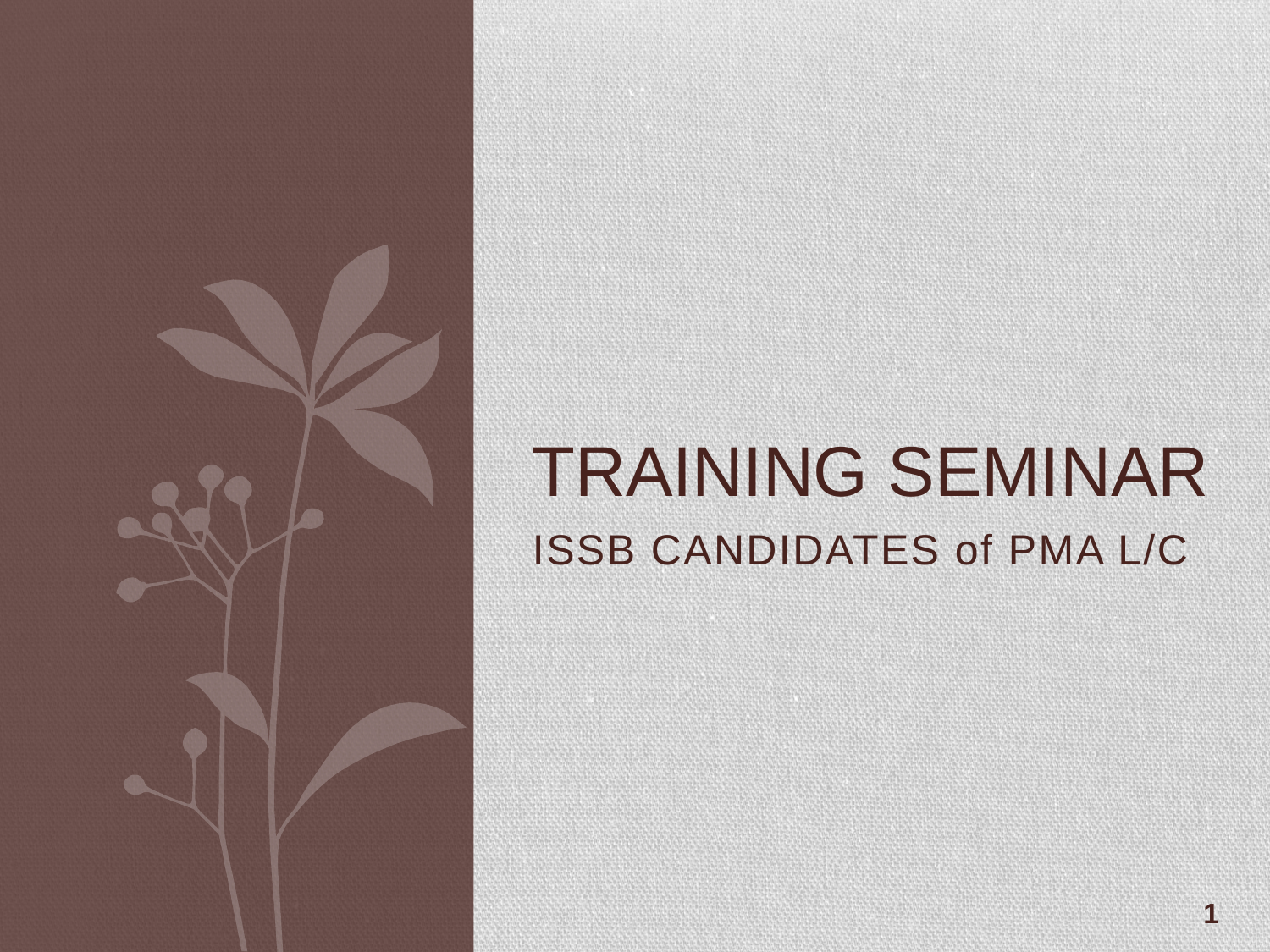

# TRAINING SEMINAR
ISSB CANDIDATES of PMA L/C
1